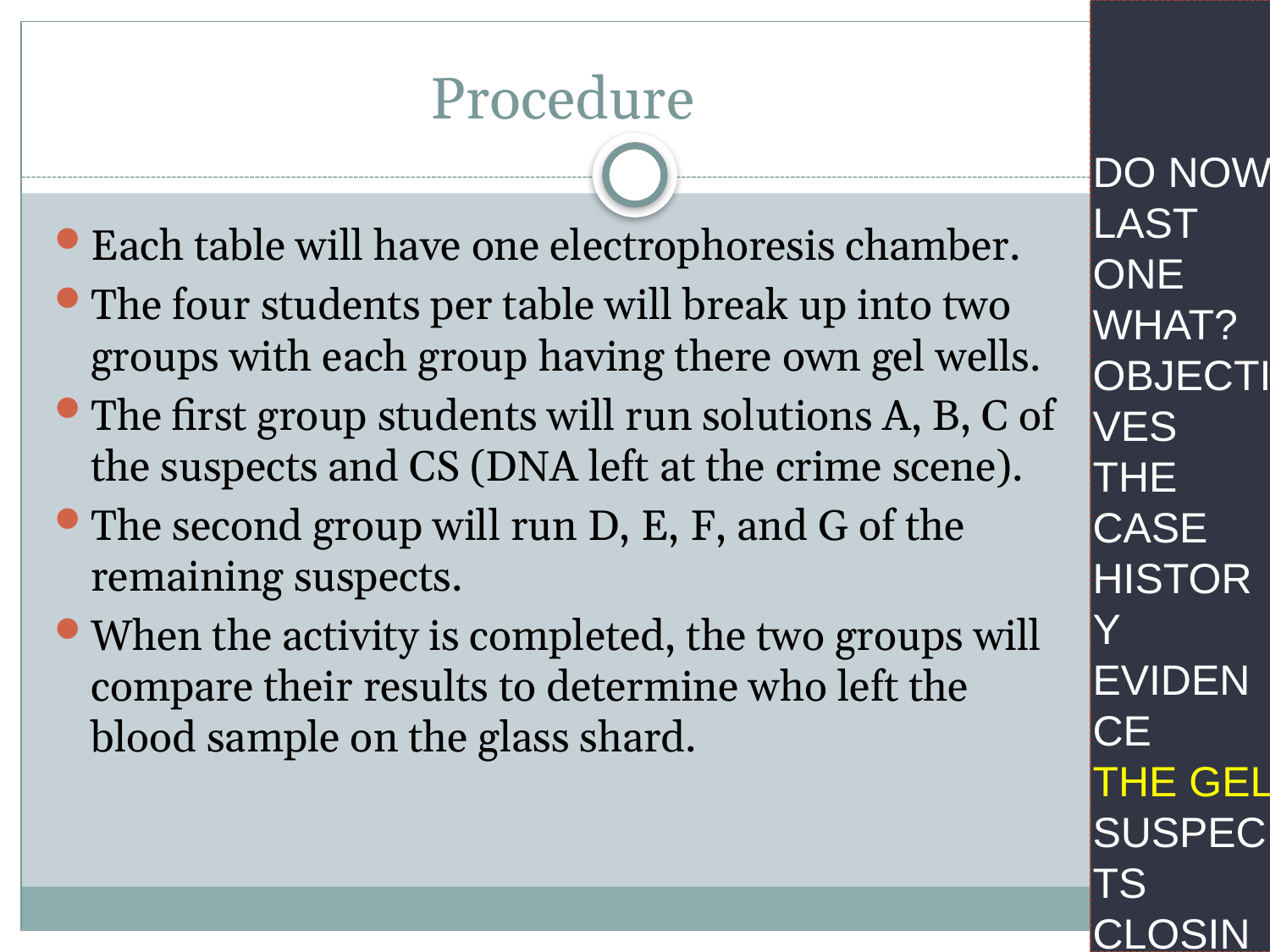

# Procedure
Do Now
Last one
WHAT?
Objectives
The case
History
Evidence
The Gel
Suspects
Closing

Each table will have one electrophoresis chamber.
The four students per table will break up into two groups with each group having there own gel wells.
The first group students will run solutions A, B, C of the suspects and CS (DNA left at the crime scene).
The second group will run D, E, F, and G of the remaining suspects.
When the activity is completed, the two groups will compare their results to determine who left the blood sample on the glass shard.